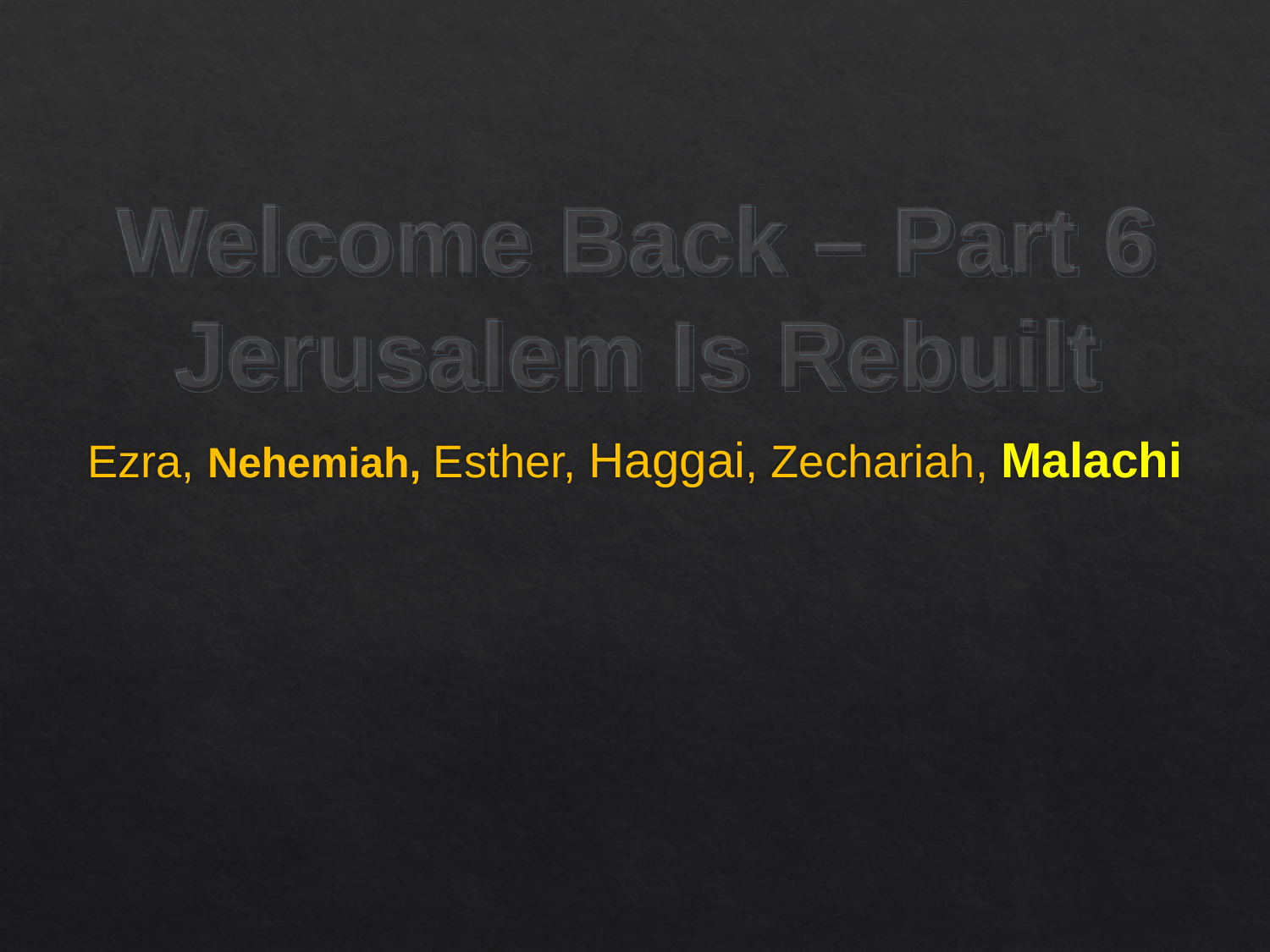

# Welcome Back – Part 6 Jerusalem Is Rebuilt
Ezra, Nehemiah, Esther, Haggai, Zechariah, Malachi